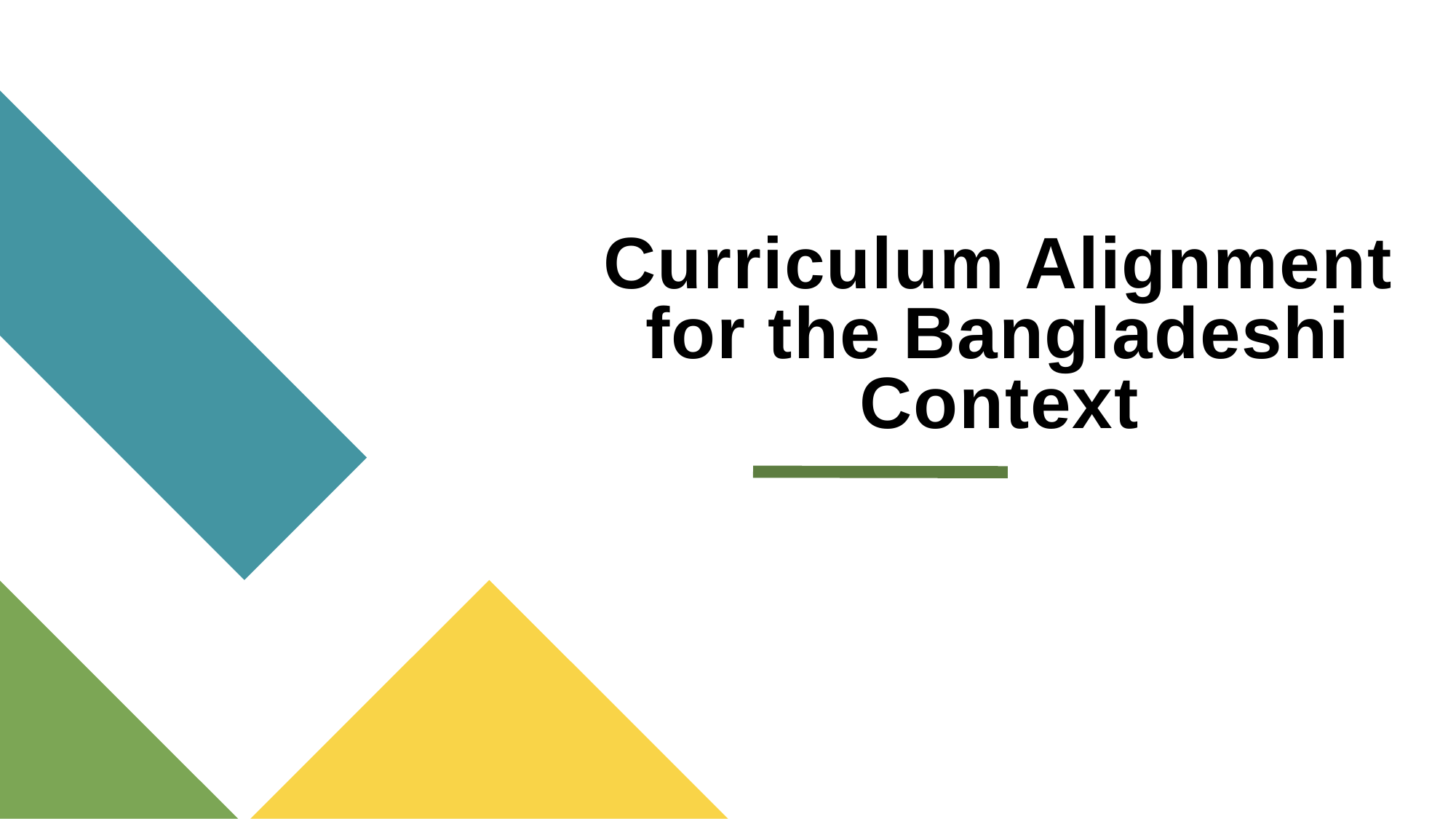

# Curriculum Alignment for the Bangladeshi Context